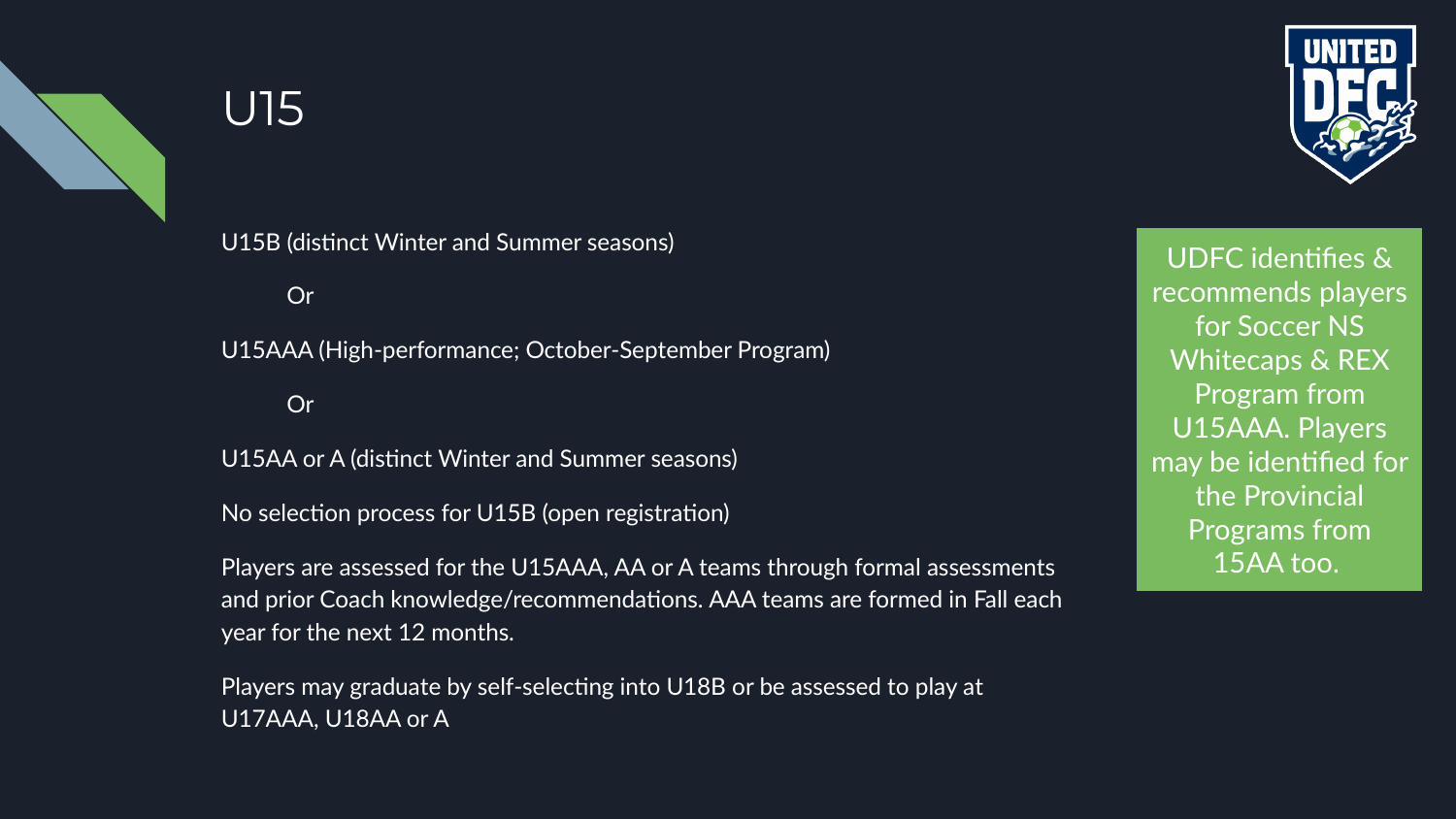

# U15
U15B (distinct Winter and Summer seasons)
Or
U15AAA (High-performance; October-September Program)
Or
U15AA or A (distinct Winter and Summer seasons)
No selection process for U15B (open registration)
Players are assessed for the U15AAA, AA or A teams through formal assessments and prior Coach knowledge/recommendations. AAA teams are formed in Fall each year for the next 12 months.
Players may graduate by self-selecting into U18B or be assessed to play at U17AAA, U18AA or A
UDFC identifies & recommends players for Soccer NS Whitecaps & REX Program from U15AAA. Players may be identified for the Provincial Programs from 15AA too.